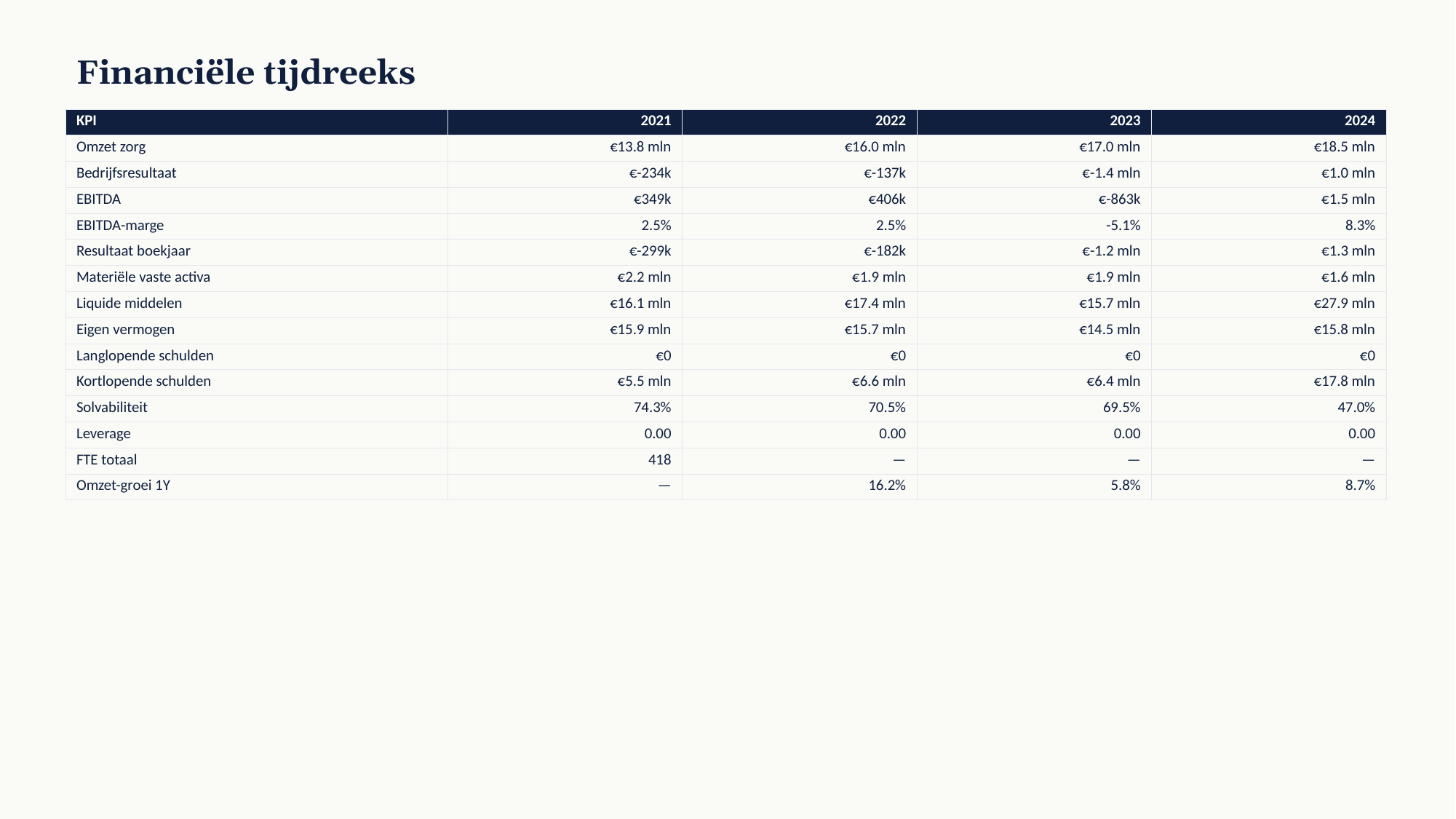

Financiële tijdreeks
| KPI | 2021 | 2022 | 2023 | 2024 |
| --- | --- | --- | --- | --- |
| Omzet zorg | €13.8 mln | €16.0 mln | €17.0 mln | €18.5 mln |
| Bedrijfsresultaat | €-234k | €-137k | €-1.4 mln | €1.0 mln |
| EBITDA | €349k | €406k | €-863k | €1.5 mln |
| EBITDA-marge | 2.5% | 2.5% | -5.1% | 8.3% |
| Resultaat boekjaar | €-299k | €-182k | €-1.2 mln | €1.3 mln |
| Materiële vaste activa | €2.2 mln | €1.9 mln | €1.9 mln | €1.6 mln |
| Liquide middelen | €16.1 mln | €17.4 mln | €15.7 mln | €27.9 mln |
| Eigen vermogen | €15.9 mln | €15.7 mln | €14.5 mln | €15.8 mln |
| Langlopende schulden | €0 | €0 | €0 | €0 |
| Kortlopende schulden | €5.5 mln | €6.6 mln | €6.4 mln | €17.8 mln |
| Solvabiliteit | 74.3% | 70.5% | 69.5% | 47.0% |
| Leverage | 0.00 | 0.00 | 0.00 | 0.00 |
| FTE totaal | 418 | — | — | — |
| Omzet-groei 1Y | — | 16.2% | 5.8% | 8.7% |